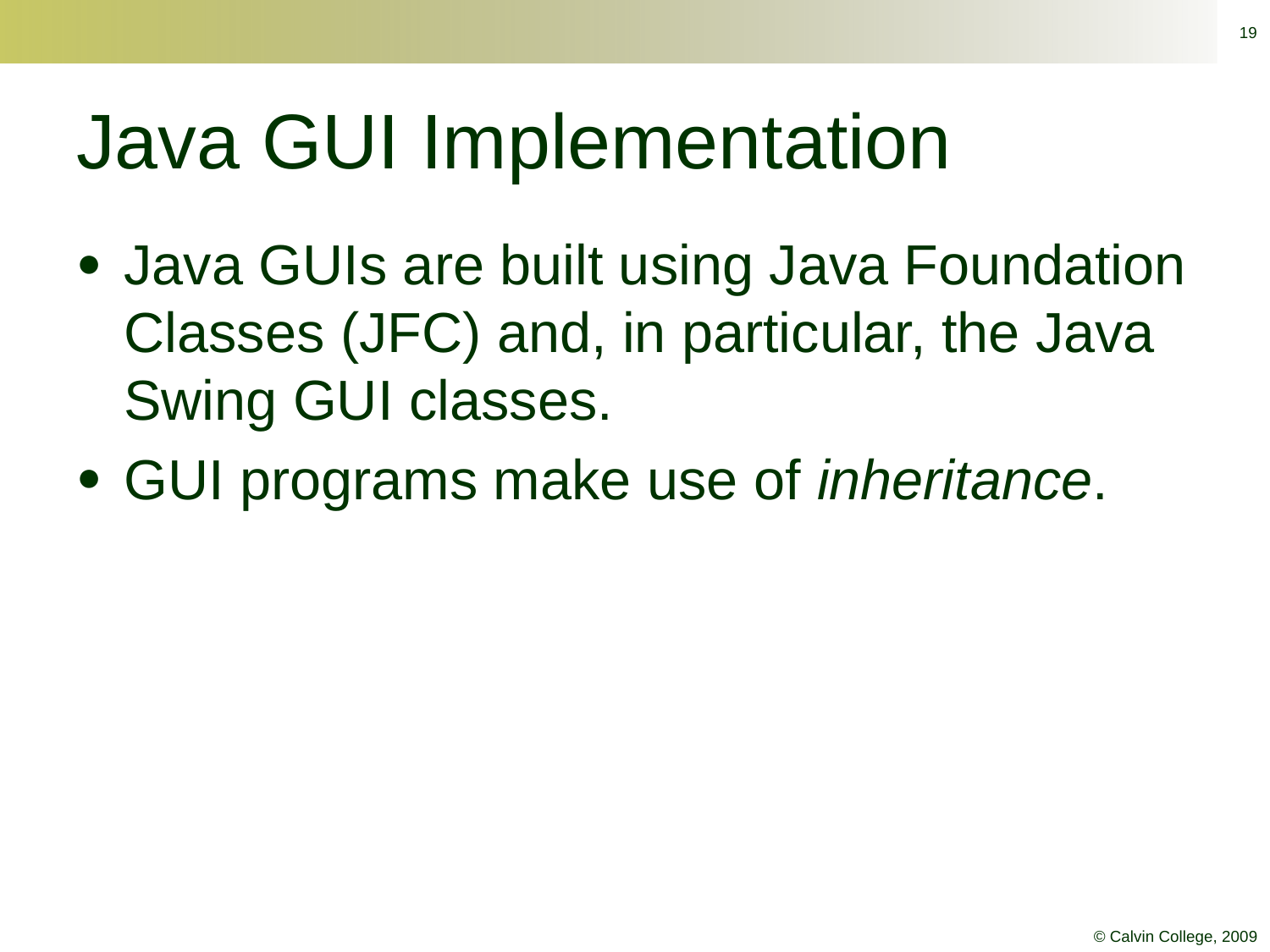

19
# Java GUI Implementation
Java GUIs are built using Java Foundation Classes (JFC) and, in particular, the Java Swing GUI classes.
GUI programs make use of inheritance.